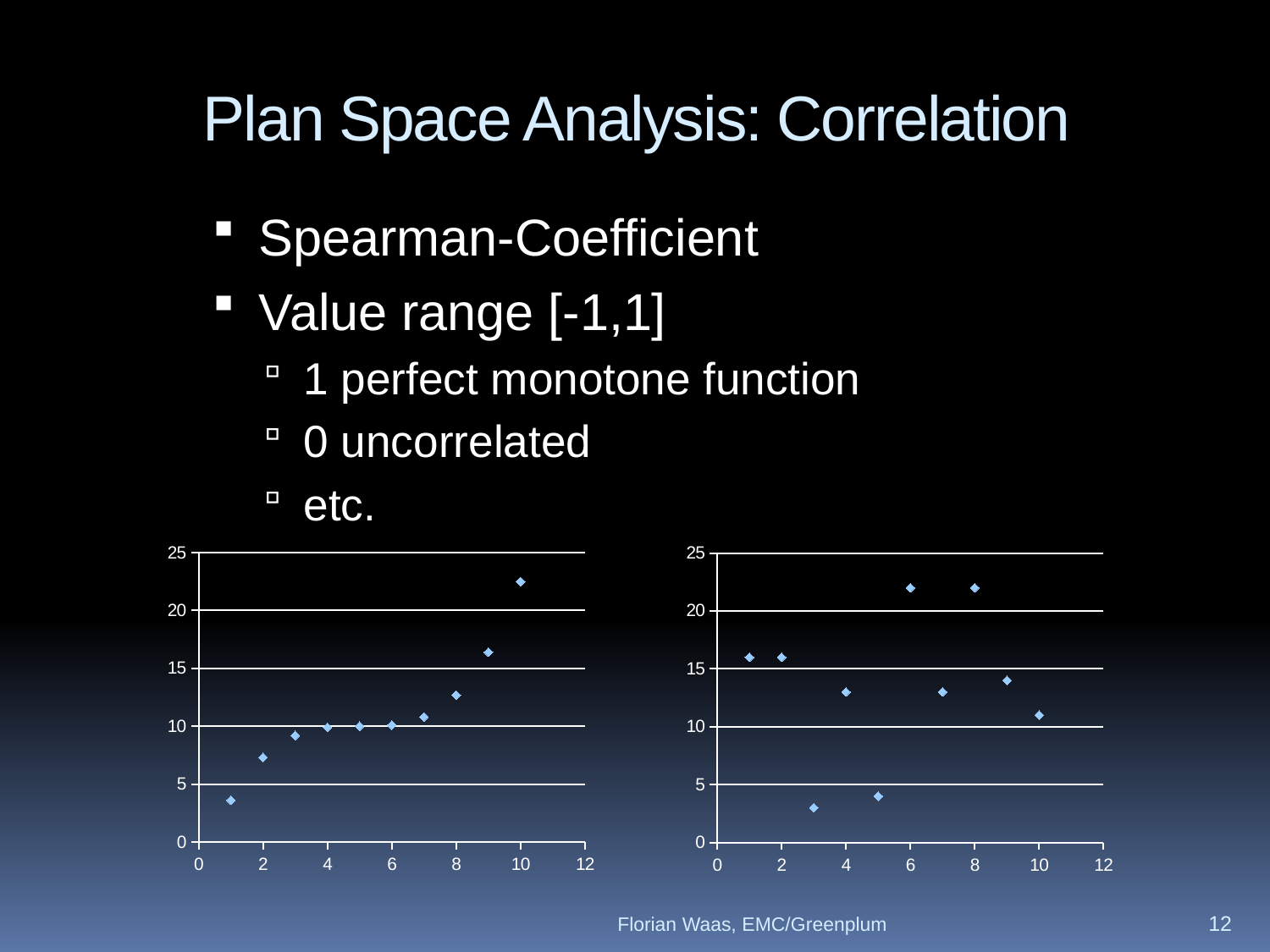

Plan Space Analysis: Correlation
Spearman-Coefficient
Value range [-1,1]
1 perfect monotone function
0 uncorrelated
etc.

### Chart

| Category |  |
|---|---|

### Chart

| Category |  |
|---|---|
Florian Waas, EMC/Greenplum
12